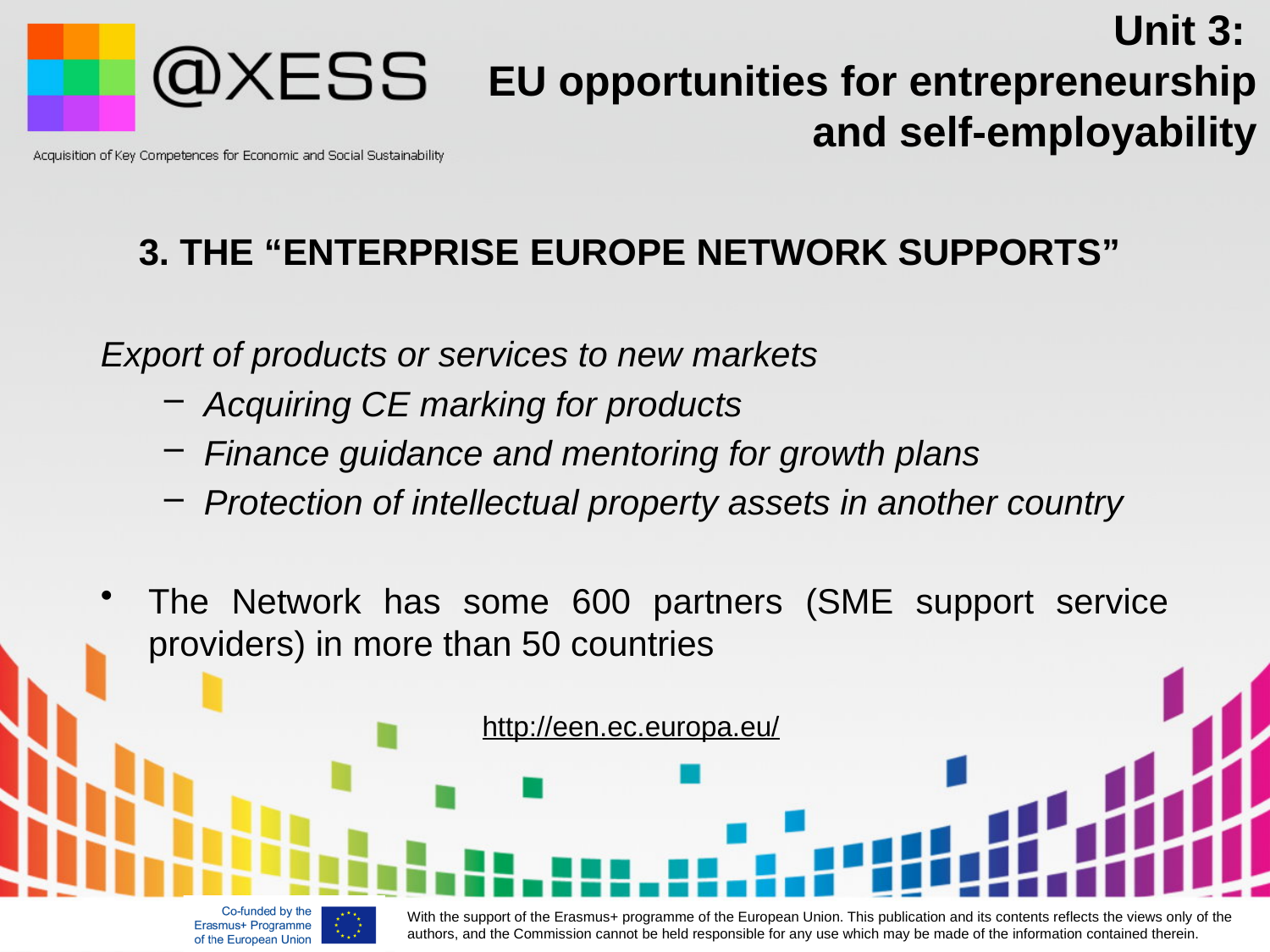

# Unit 3: EU opportunities for entrepreneurship and self-employability
3. THE “ENTERPRISE EUROPE NETWORK SUPPORTS”

Export of products or services to new markets
Acquiring CE marking for products
Finance guidance and mentoring for growth plans
Protection of intellectual property assets in another country

The Network has some 600 partners (SME support service providers) in more than 50 countries

http://een.ec.europa.eu/